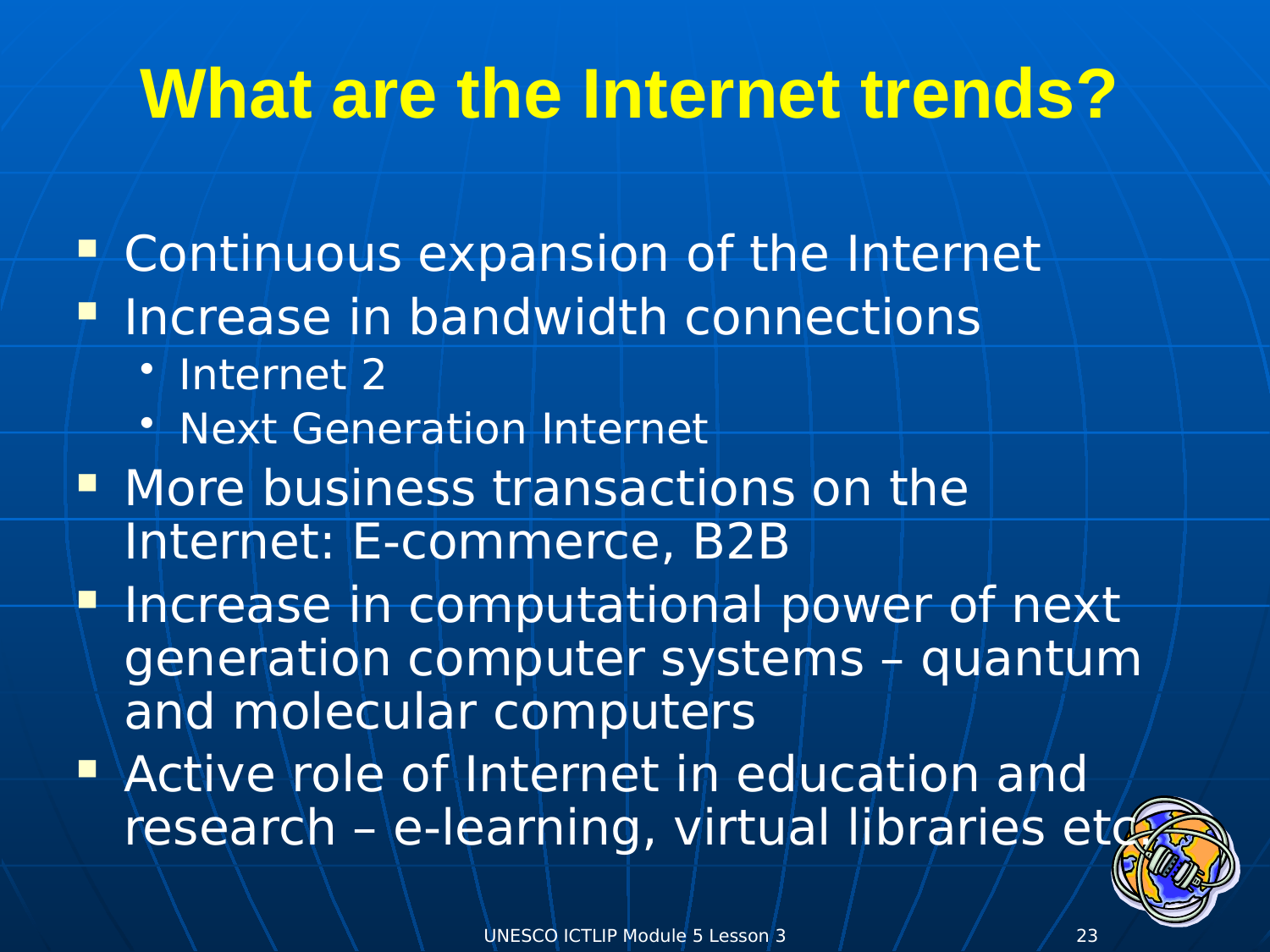

# What are the Internet trends?
Continuous expansion of the Internet
Increase in bandwidth connections
Internet 2
Next Generation Internet
More business transactions on the Internet: E-commerce, B2B
Increase in computational power of next generation computer systems – quantum and molecular computers
Active role of Internet in education and research – e-learning, virtual libraries etc.
UNESCO ICTLIP Module 5 Lesson 3
23